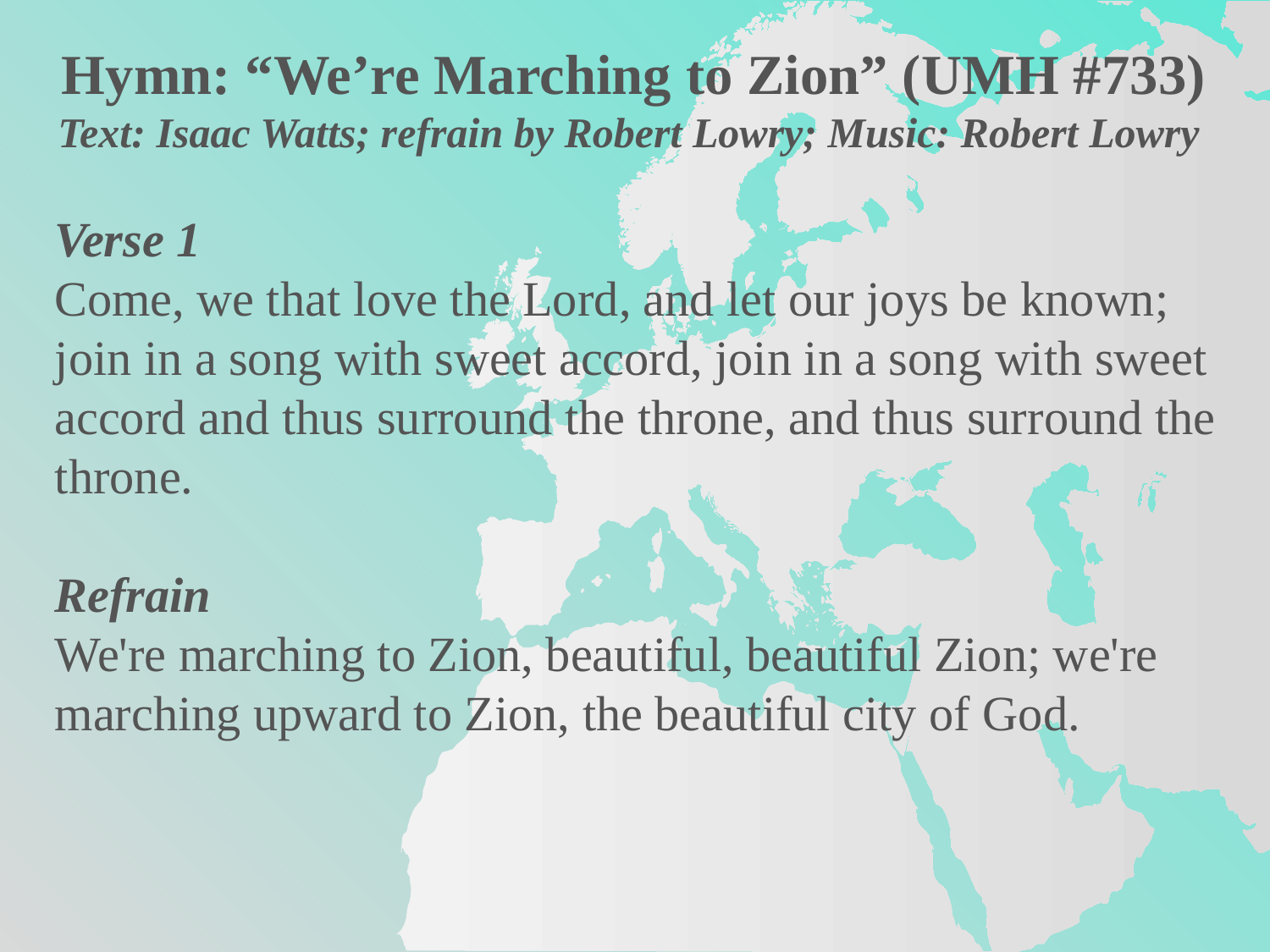

Hymn: “We’re Marching to Zion” (UMH #733)
Text: Isaac Watts; refrain by Robert Lowry; Music: Robert Lowry
Verse 1
Come, we that love the Lord, and let our joys be known; join in a song with sweet accord, join in a song with sweet accord and thus surround the throne, and thus surround the throne.

Refrain
We're marching to Zion, beautiful, beautiful Zion; we're marching upward to Zion, the beautiful city of God.